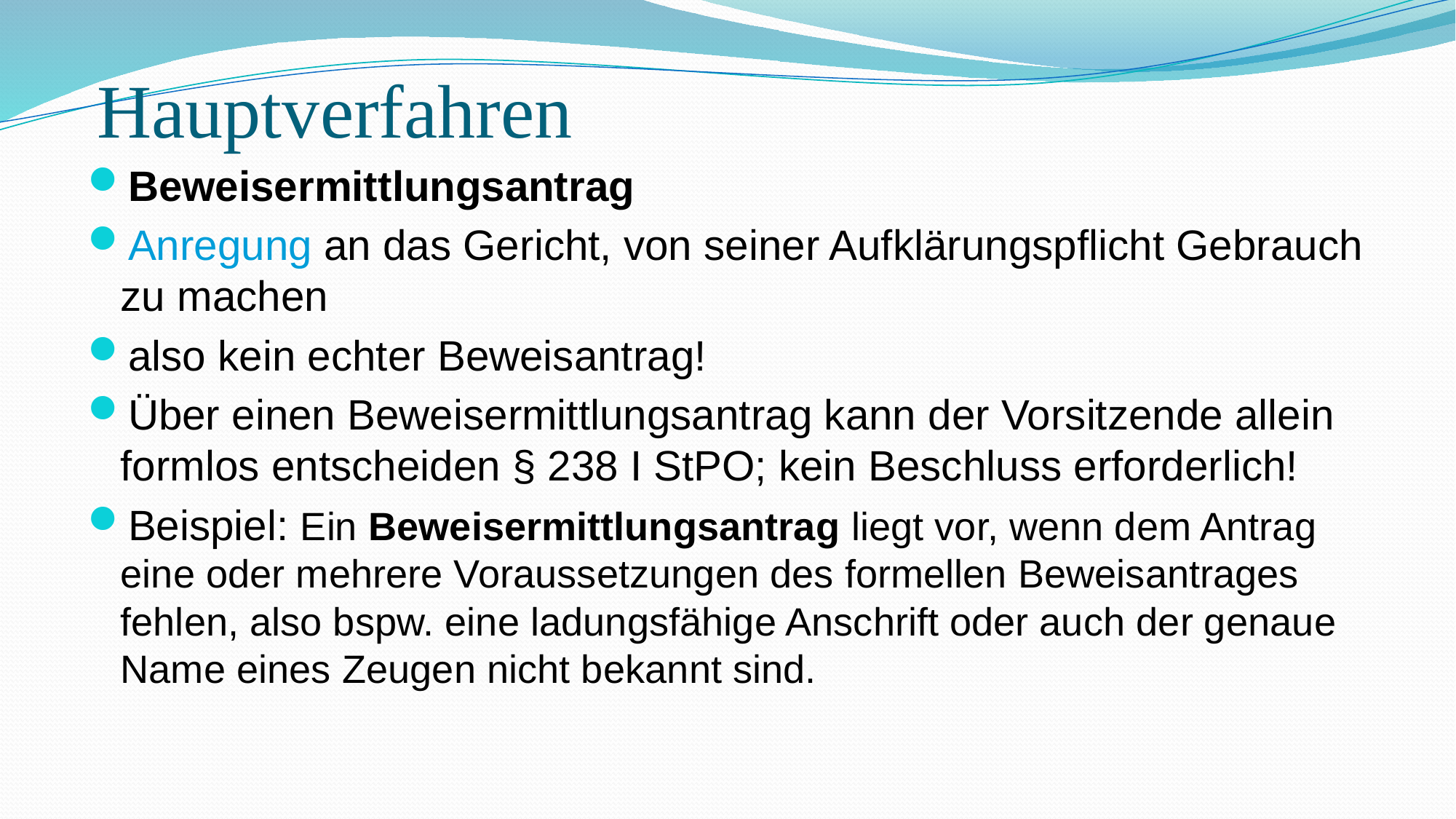

# Hauptverfahren
Beweisermittlungsantrag
Anregung an das Gericht, von seiner Aufklärungspflicht Gebrauch zu machen
also kein echter Beweisantrag!
Über einen Beweisermittlungsantrag kann der Vorsitzende allein formlos entscheiden § 238 I StPO; kein Beschluss erforderlich!
Beispiel: Ein Beweisermittlungsantrag liegt vor, wenn dem Antrag eine oder mehrere Voraussetzungen des formellen Beweisantrages fehlen, also bspw. eine ladungsfähige Anschrift oder auch der genaue Name eines Zeugen nicht bekannt sind.